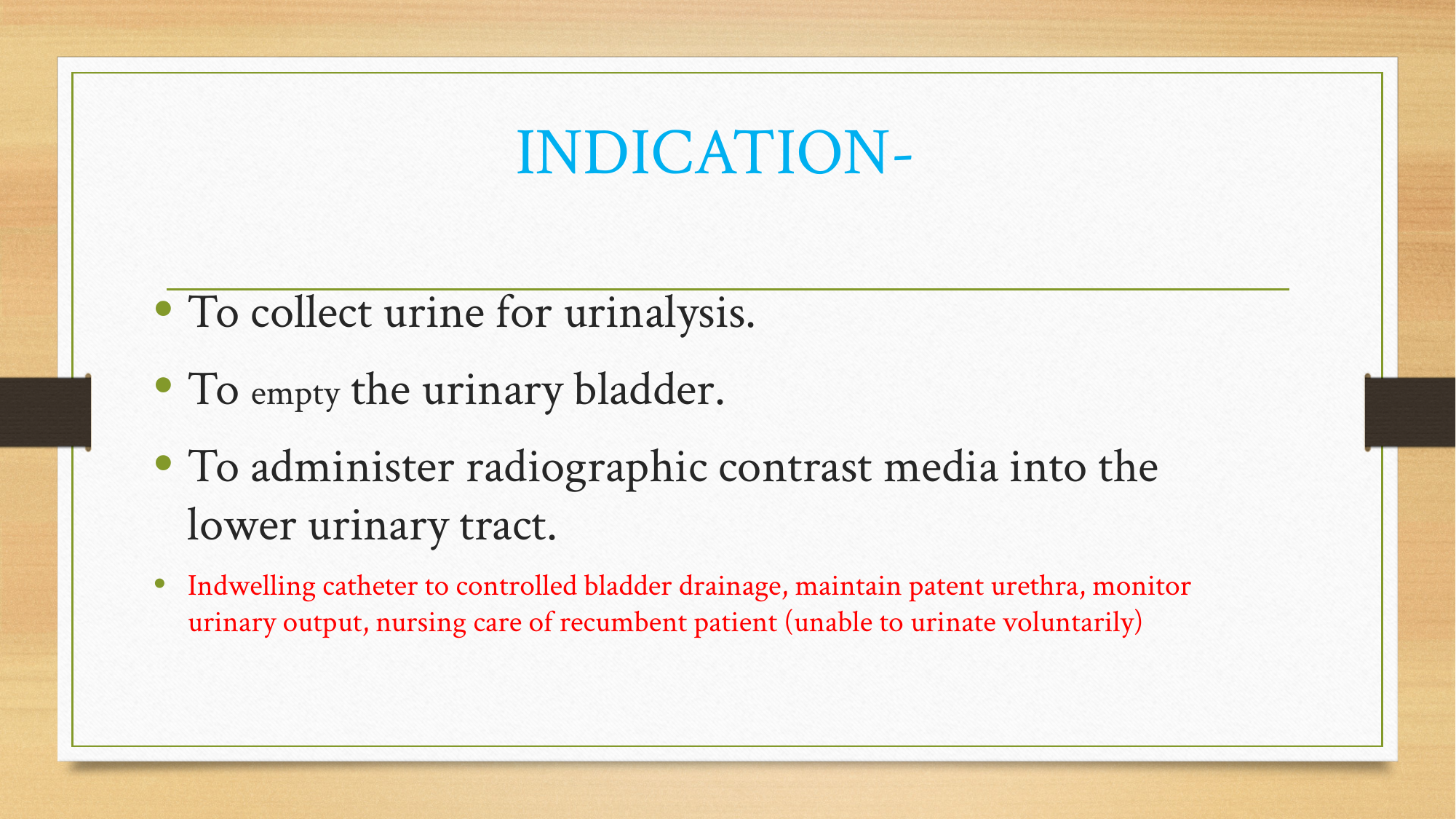

# INDICATION-
To collect urine for urinalysis.
To empty the urinary bladder.
To administer radiographic contrast media into the lower urinary tract.
Indwelling catheter to controlled bladder drainage, maintain patent urethra, monitor urinary output, nursing care of recumbent patient (unable to urinate voluntarily)